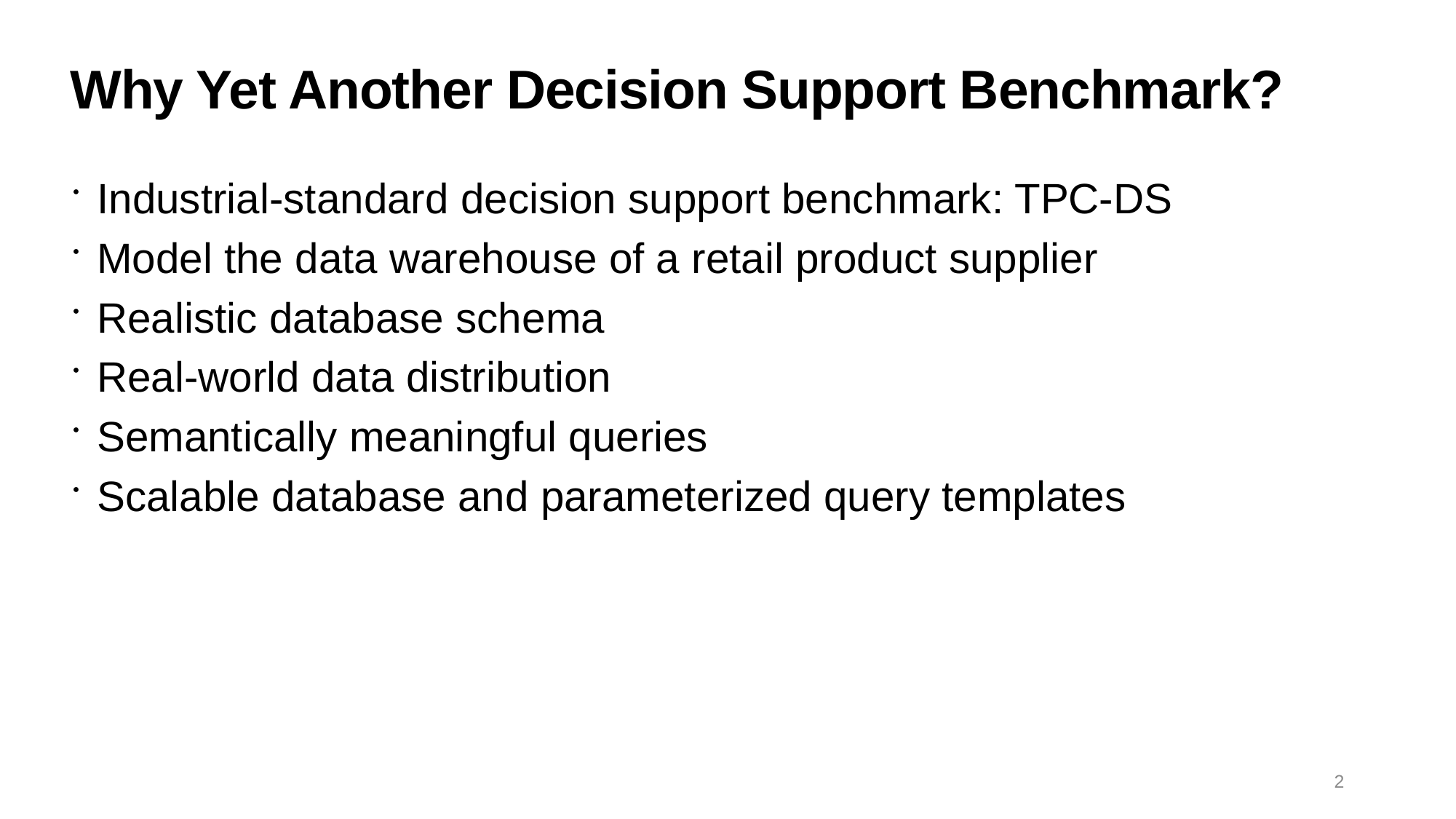

# Why Yet Another Decision Support Benchmark?
Industrial-standard decision support benchmark: TPC-DS
Model the data warehouse of a retail product supplier
Realistic database schema
Real-world data distribution
Semantically meaningful queries
Scalable database and parameterized query templates
2